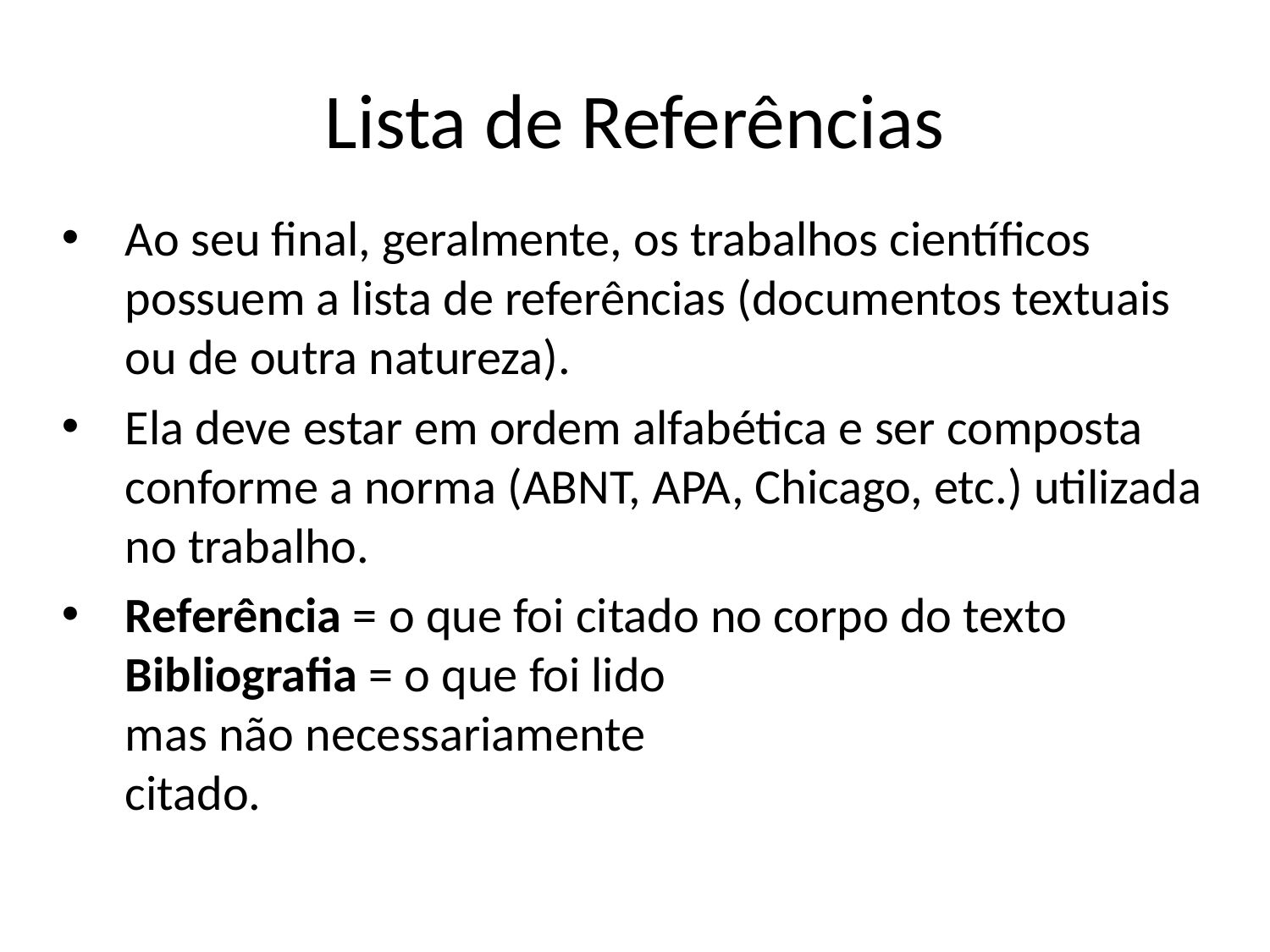

# Lista de Referências
Ao seu final, geralmente, os trabalhos científicos possuem a lista de referências (documentos textuais ou de outra natureza).
Ela deve estar em ordem alfabética e ser composta conforme a norma (ABNT, APA, Chicago, etc.) utilizada no trabalho.
Referência = o que foi citado no corpo do texto
Bibliografia = o que foi lido
mas não necessariamente
citado.